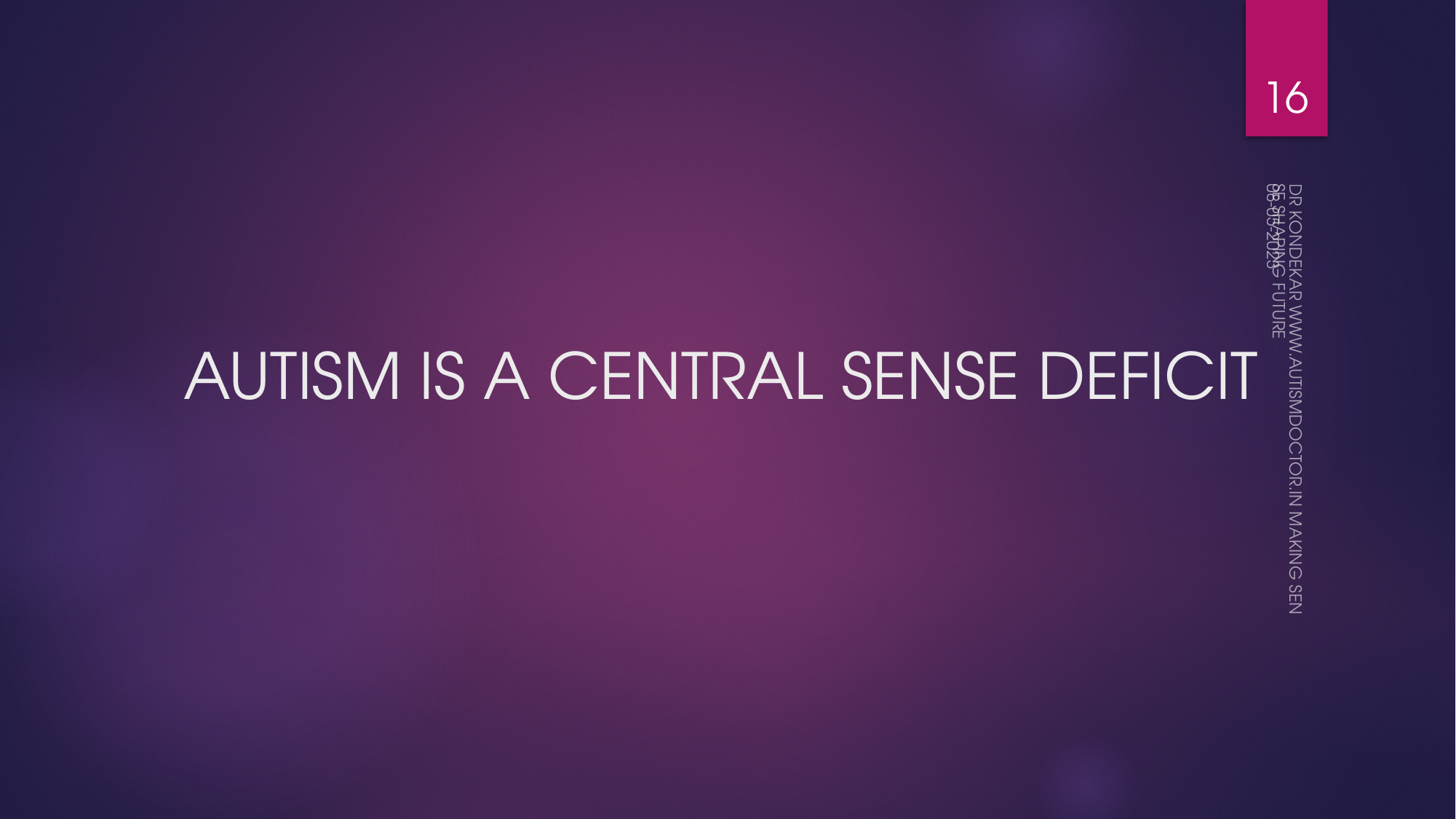

16
08-05-2023
# AUTISM IS A CENTRAL SENSE DEFICIT
DR KONDEKAR WWW.AUTISMDOCTOR.IN MAKING SENSE SHAPING FUTURE